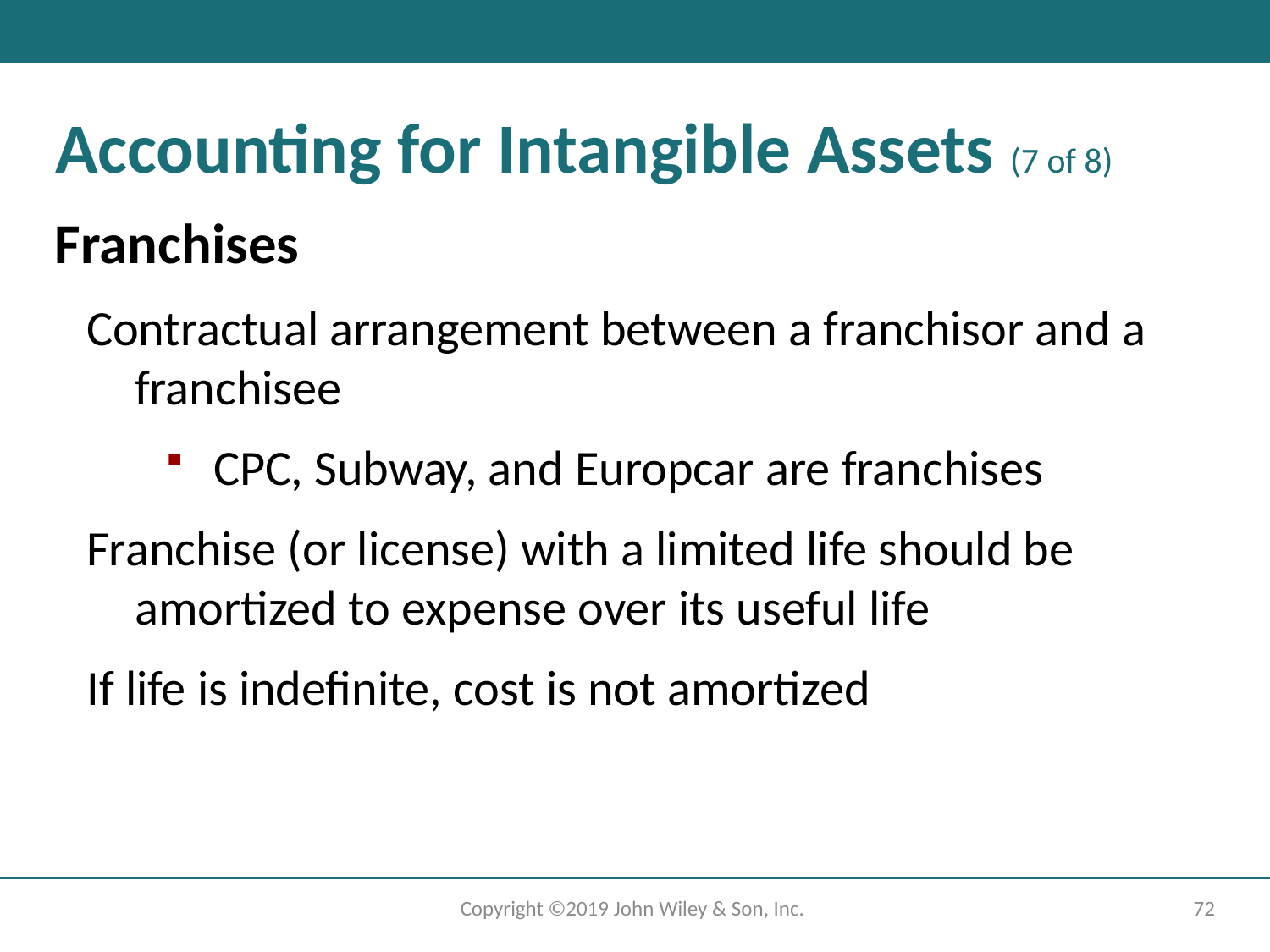

Accounting for Intangible Assets (7 of 8)
Franchises
Contractual arrangement between a franchisor and a franchisee
CPC, Subway, and Europcar are franchises
Franchise (or license) with a limited life should be amortized to expense over its useful life
If life is indefinite, cost is not amortized

Copyright ©2019 John Wiley & Son, Inc.
72